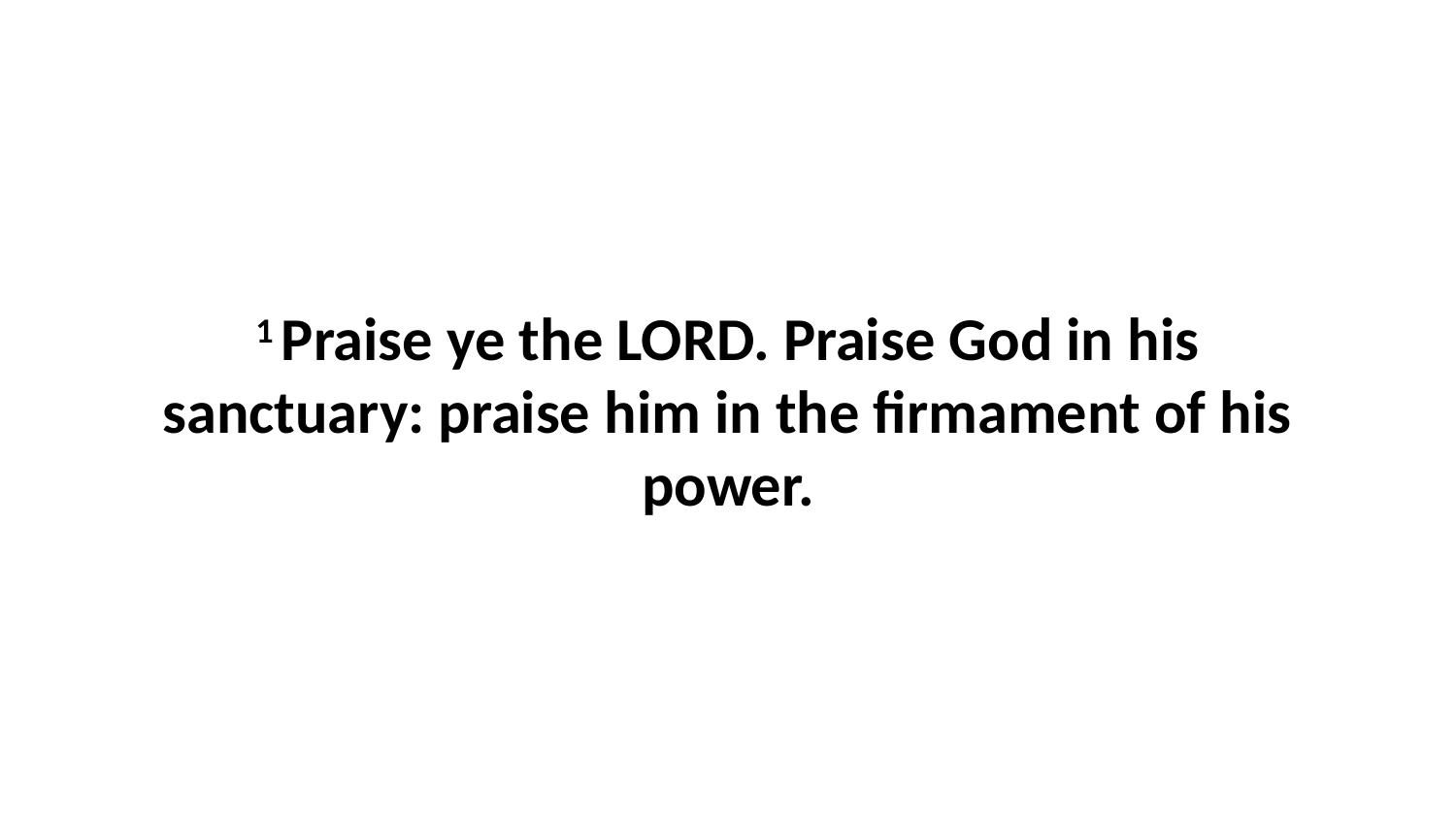

1 Praise ye the LORD. Praise God in his sanctuary: praise him in the firmament of his power.